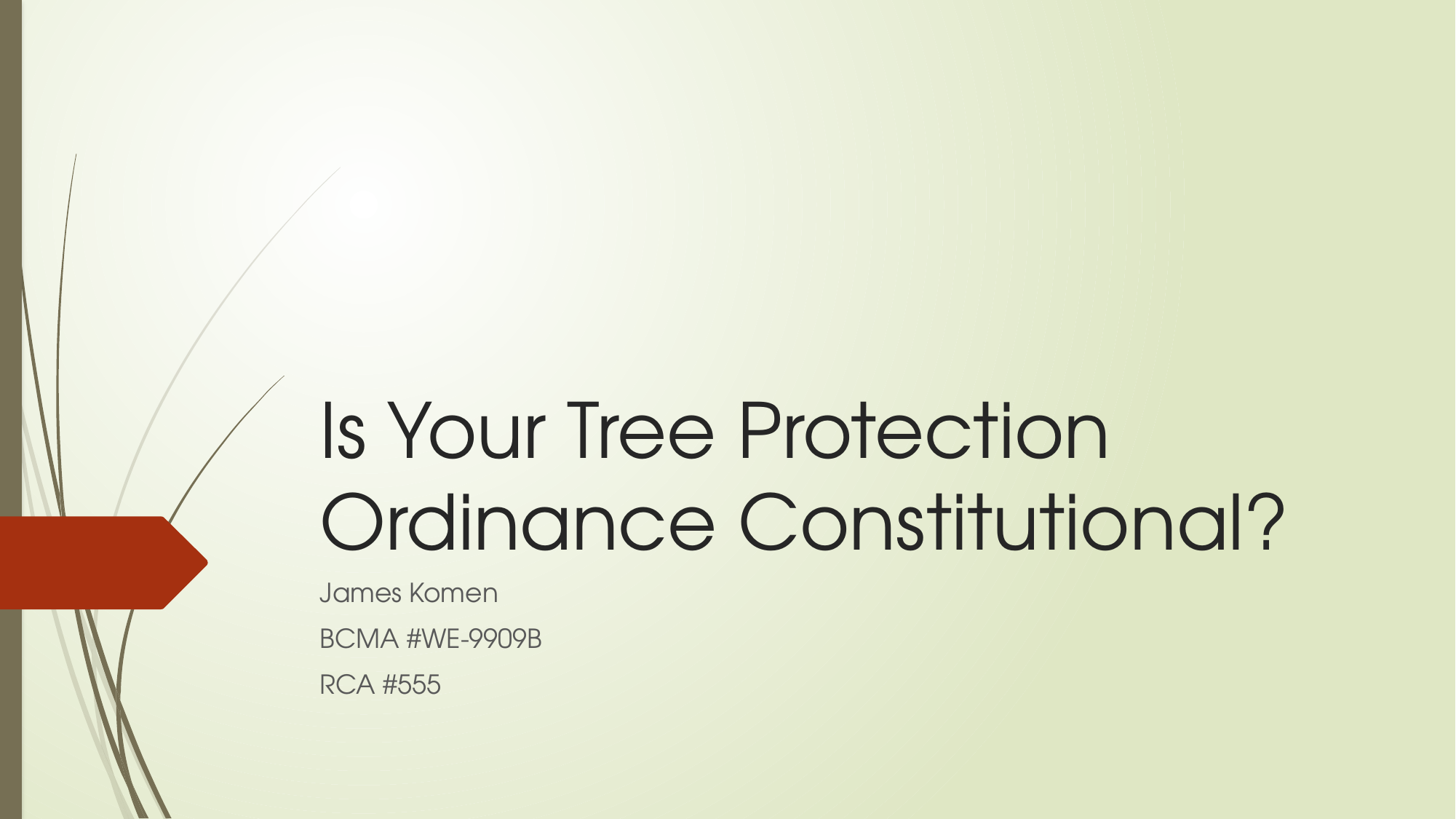

# Is Your Tree Protection Ordinance Constitutional?
James Komen
BCMA #WE-9909B
RCA #555